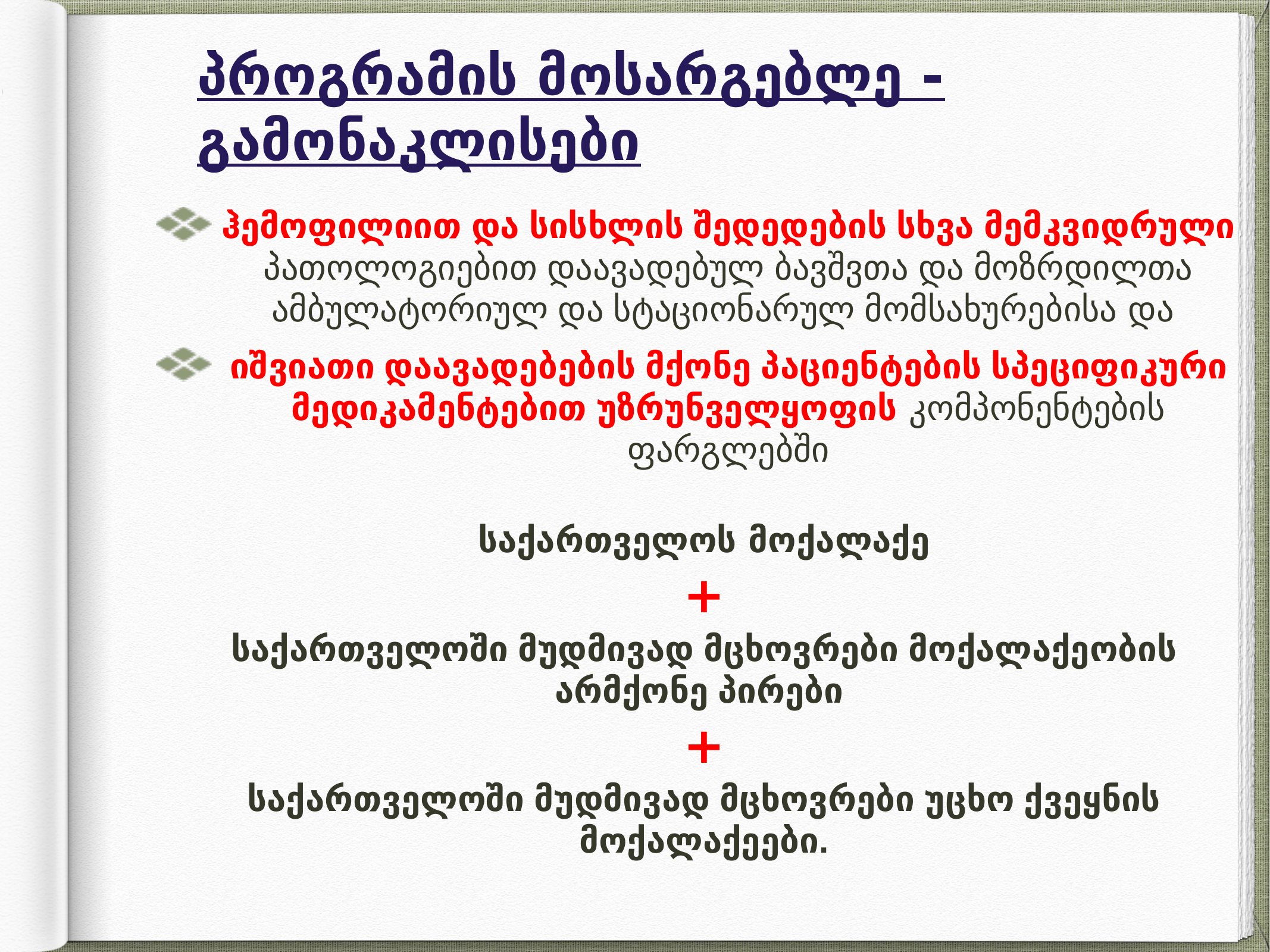

# პროგრამის მოსარგებლე - გამონაკლისები
ჰემოფილიით და სისხლის შედედების სხვა მემკვიდრული პათოლოგიებით დაავადებულ ბავშვთა და მოზრდილთა ამბულატორიულ და სტაციონარულ მომსახურებისა და
იშვიათი დაავადებების მქონე პაციენტების სპეციფიკური მედიკამენტებით უზრუნველყოფის კომპონენტების ფარგლებში

საქართველოს მოქალაქე
+
საქართველოში მუდმივად მცხოვრები მოქალაქეობის არმქონე პირები
+
საქართველოში მუდმივად მცხოვრები უცხო ქვეყნის მოქალაქეები.